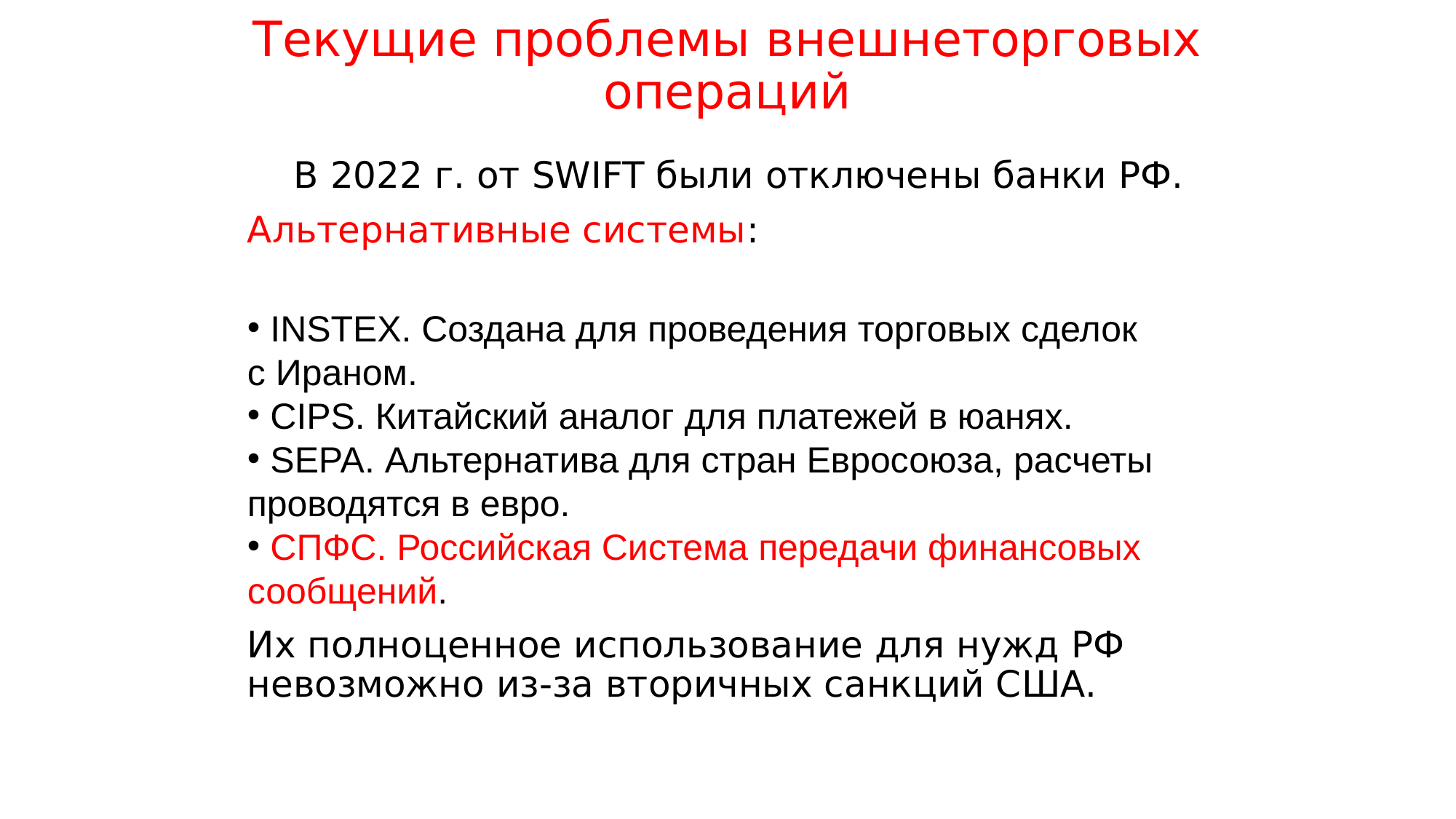

# Текущие проблемы внешнеторговых операций

    В 2022 г. от SWIFT были отключены банки РФ.
Альтернативные системы:

 INSTEX. Создана для проведения торговых сделок с Ираном.
 CIPS. Китайский аналог для платежей в юанях.
 SEPA. Альтернатива для стран Евросоюза, расчеты проводятся в евро.
 СПФС. Российская Система передачи финансовых сообщений.
Их полноценное использование для нужд РФ невозможно из-за вторичных санкций США.